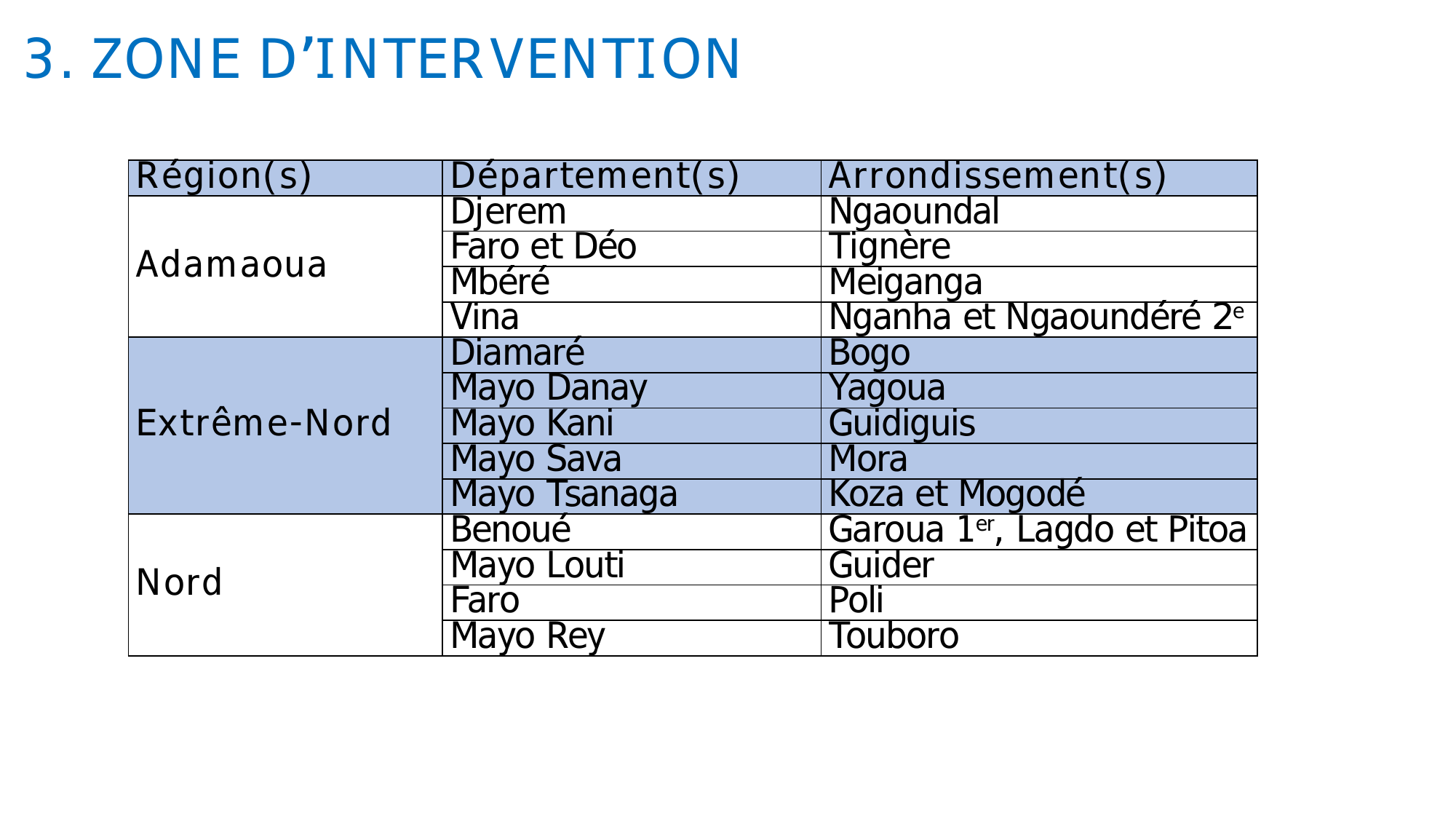

# 3. ZONE D’INTERVENTION
| Région(s) | Département(s) | Arrondissement(s) |
| --- | --- | --- |
| Adamaoua | Djerem | Ngaoundal |
|  | Faro et Déo | Tignère |
|  | Mbéré | Meiganga |
|  | Vina | Nganha et Ngaoundéré 2e |
| Extrême-Nord | Diamaré | Bogo |
|  | Mayo Danay | Yagoua |
|  | Mayo Kani | Guidiguis |
|  | Mayo Sava | Mora |
|  | Mayo Tsanaga | Koza et Mogodé |
| Nord | Benoué | Garoua 1er, Lagdo et Pitoa |
|  | Mayo Louti | Guider |
|  | Faro | Poli |
|  | Mayo Rey | Touboro |